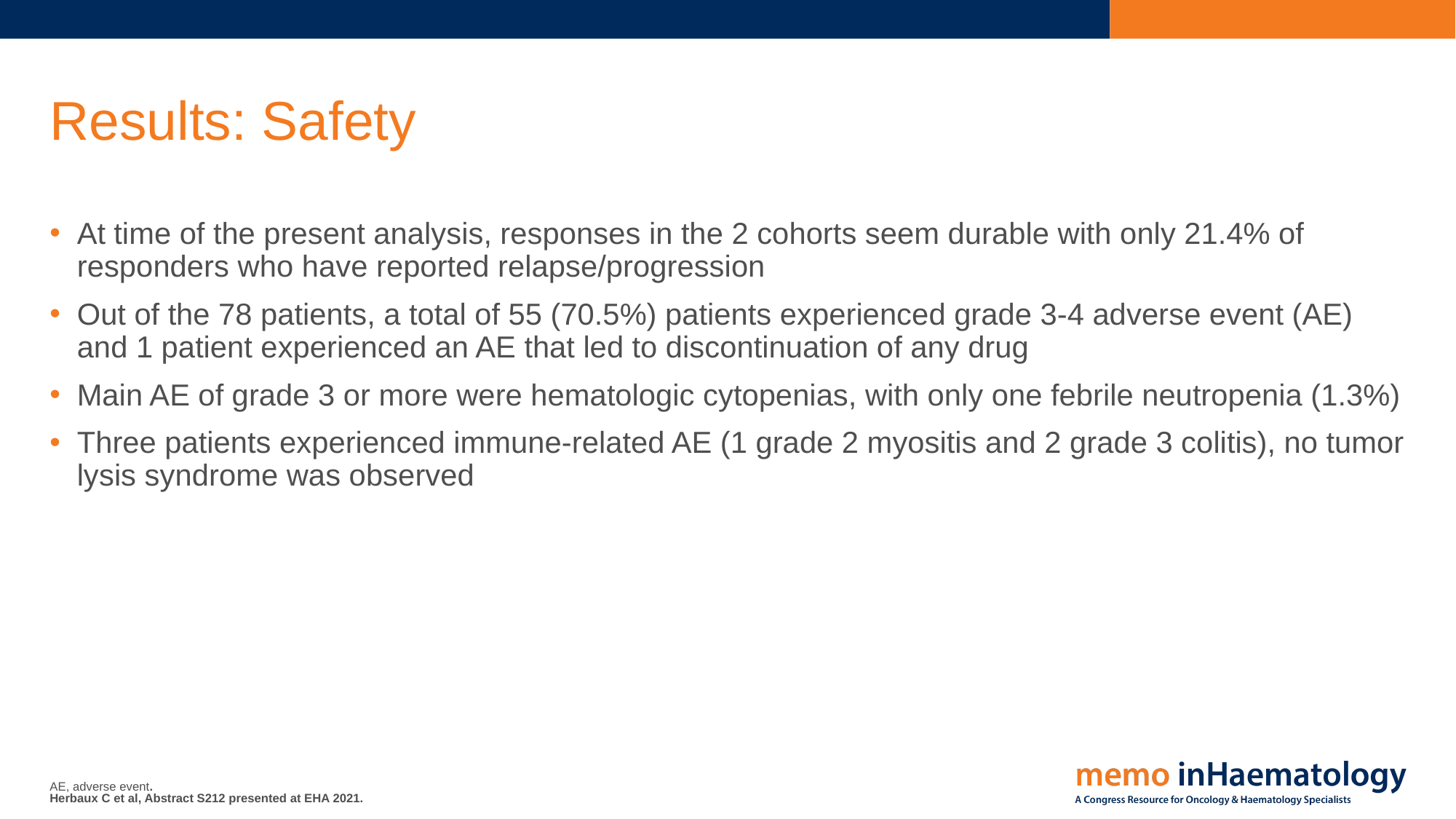

# Results: Safety
At time of the present analysis, responses in the 2 cohorts seem durable with only 21.4% of responders who have reported relapse/progression
Out of the 78 patients, a total of 55 (70.5%) patients experienced grade 3-4 adverse event (AE) and 1 patient experienced an AE that led to discontinuation of any drug
Main AE of grade 3 or more were hematologic cytopenias, with only one febrile neutropenia (1.3%)
Three patients experienced immune-related AE (1 grade 2 myositis and 2 grade 3 colitis), no tumor lysis syndrome was observed

AE, adverse event.
Herbaux C et al, Abstract S212 presented at EHA 2021.